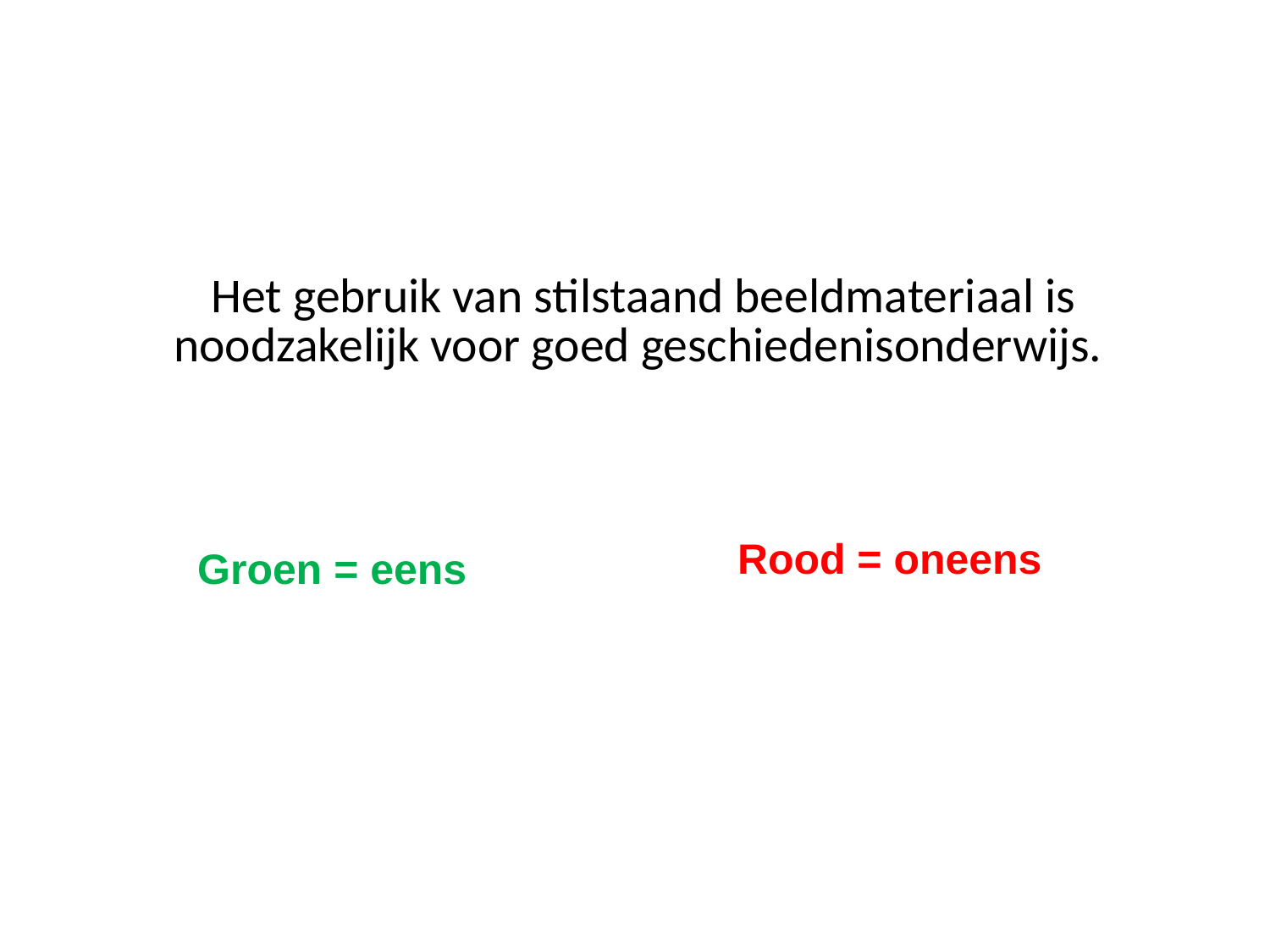

Het gebruik van stilstaand beeldmateriaal is noodzakelijk voor goed geschiedenisonderwijs.
Rood = oneens
Groen = eens